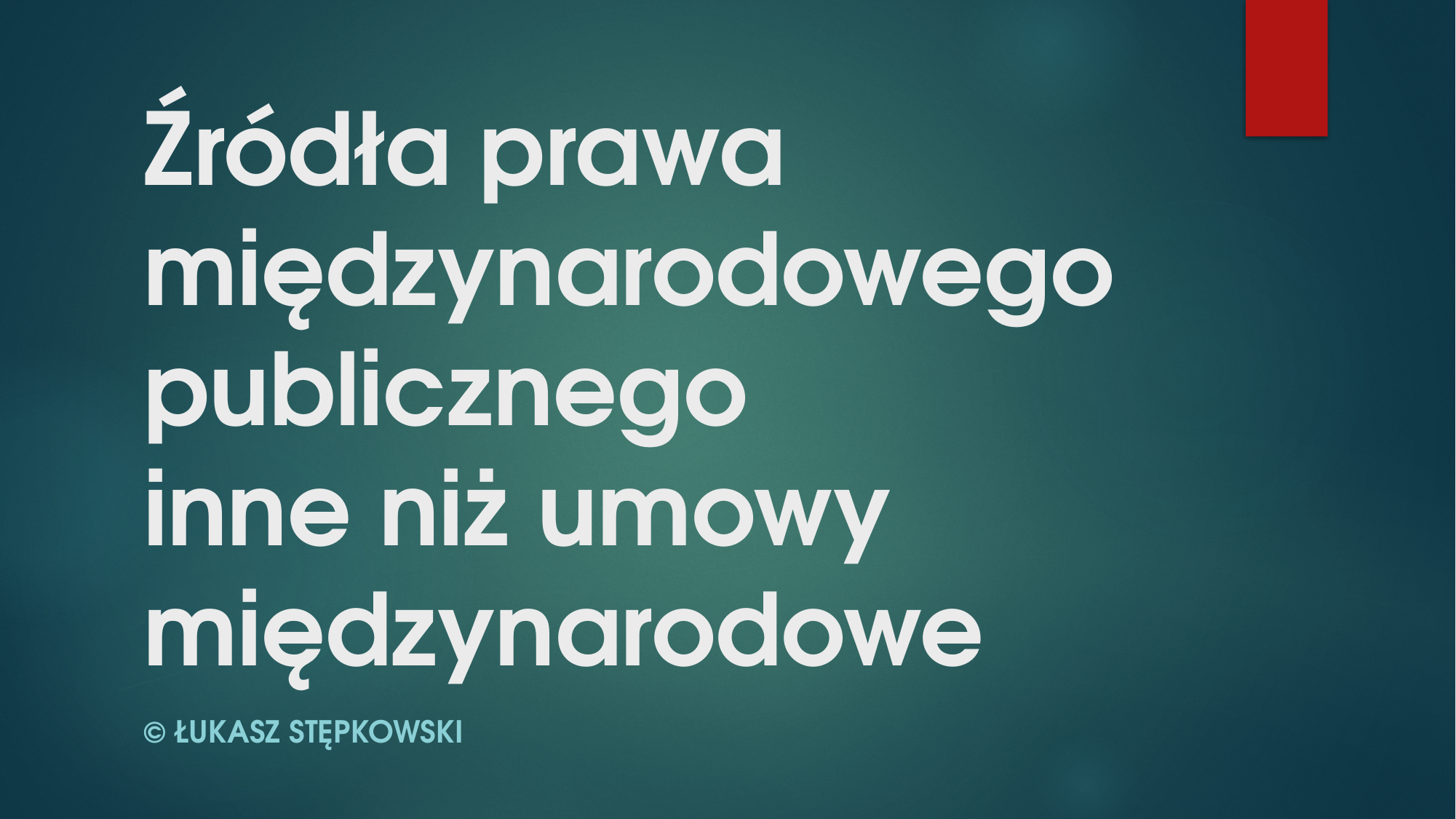

# Źródła prawa międzynarodowego publicznego inne niż umowy międzynarodowe
© Łukasz stępkowski